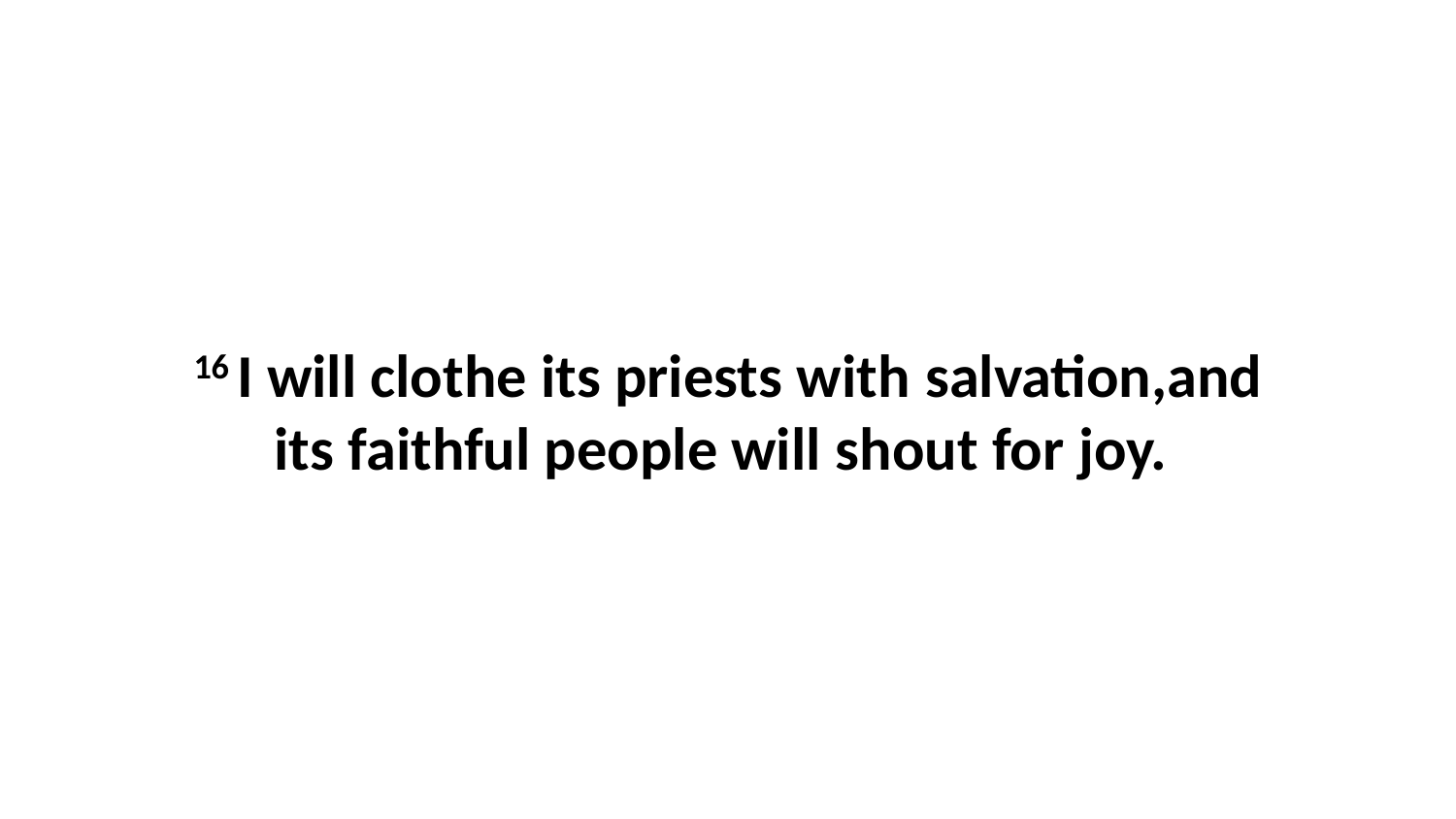

16 I will clothe its priests with salvation,and its faithful people will shout for joy.